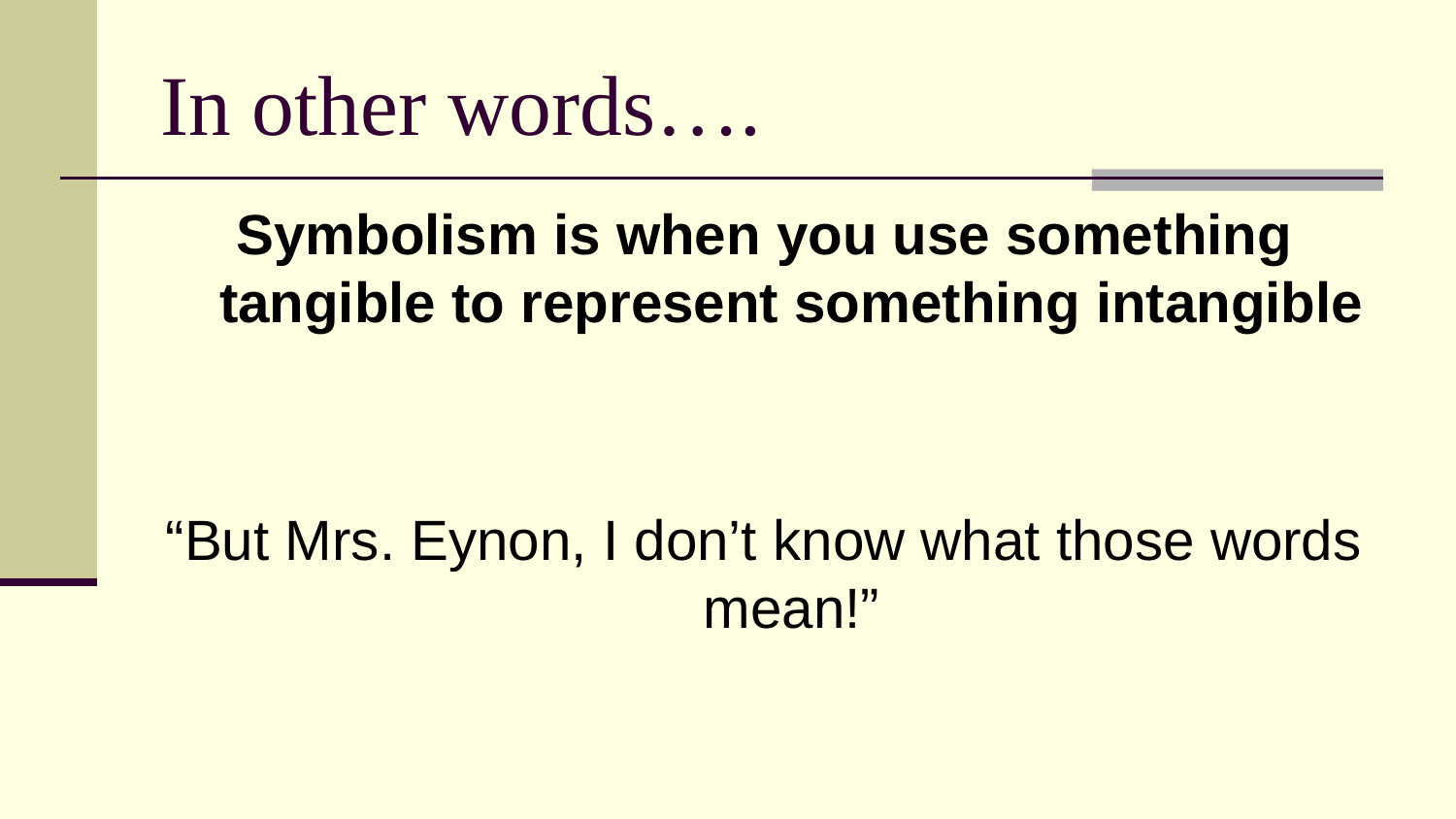

# In other words….
Symbolism is when you use something tangible to represent something intangible

“But Mrs. Eynon, I don’t know what those words mean!”